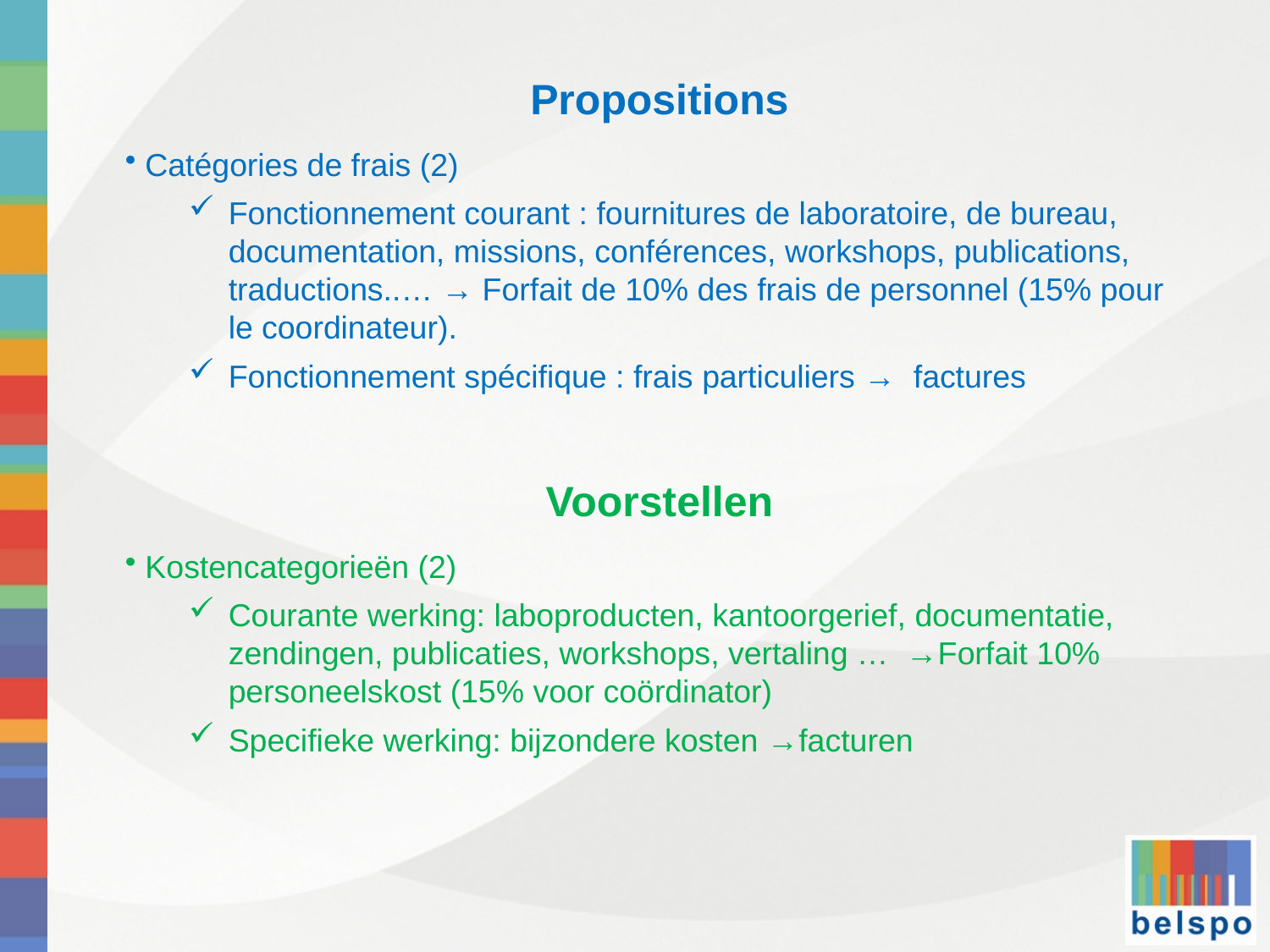

Propositions
 Catégories de frais (2)
Fonctionnement courant : fournitures de laboratoire, de bureau, documentation, missions, conférences, workshops, publications, traductions..… → Forfait de 10% des frais de personnel (15% pour le coordinateur).
Fonctionnement spécifique : frais particuliers →  factures

Voorstellen
 Kostencategorieën (2)
Courante werking: laboproducten, kantoorgerief, documentatie, zendingen, publicaties, workshops, vertaling …  →Forfait 10% personeelskost (15% voor coördinator)
Specifieke werking: bijzondere kosten →facturen